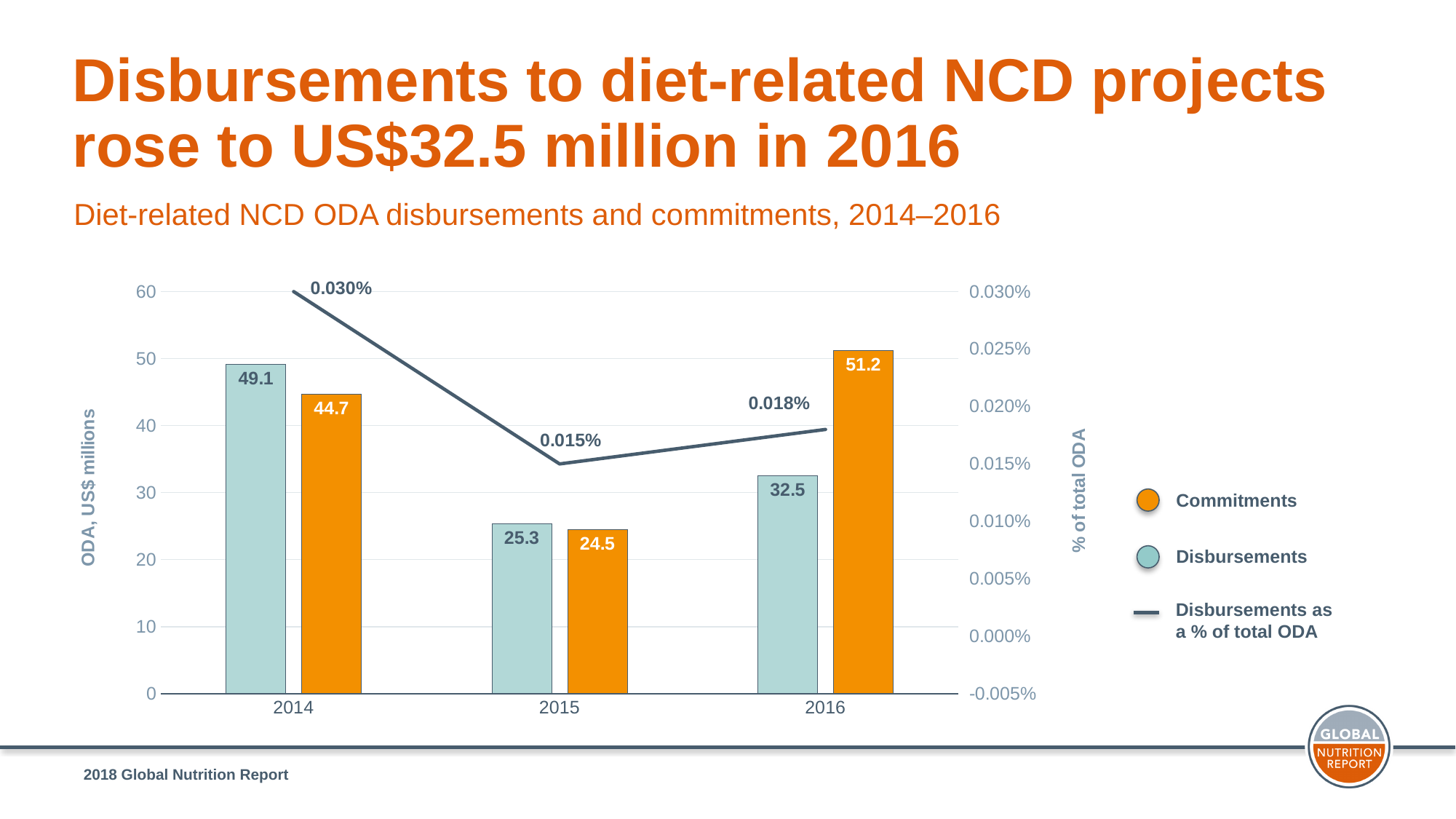

Disbursements to diet-related NCD projects rose to US$32.5 million in 2016
Diet-related NCD ODA disbursements and commitments, 2014–2016

### Chart

| Category | Series 1 | Series 2 | Series 3 |
|---|---|---|---|
| 2014 | 49.1 | 44.7 | 0.0003 |
| 2015 | 25.3 | 24.5 | 0.00015 |
| 2016 | 32.5 | 51.2 | 0.00018 |
Commitments
Disbursements

Disbursements as
a % of total ODA
2018 Global Nutrition Report